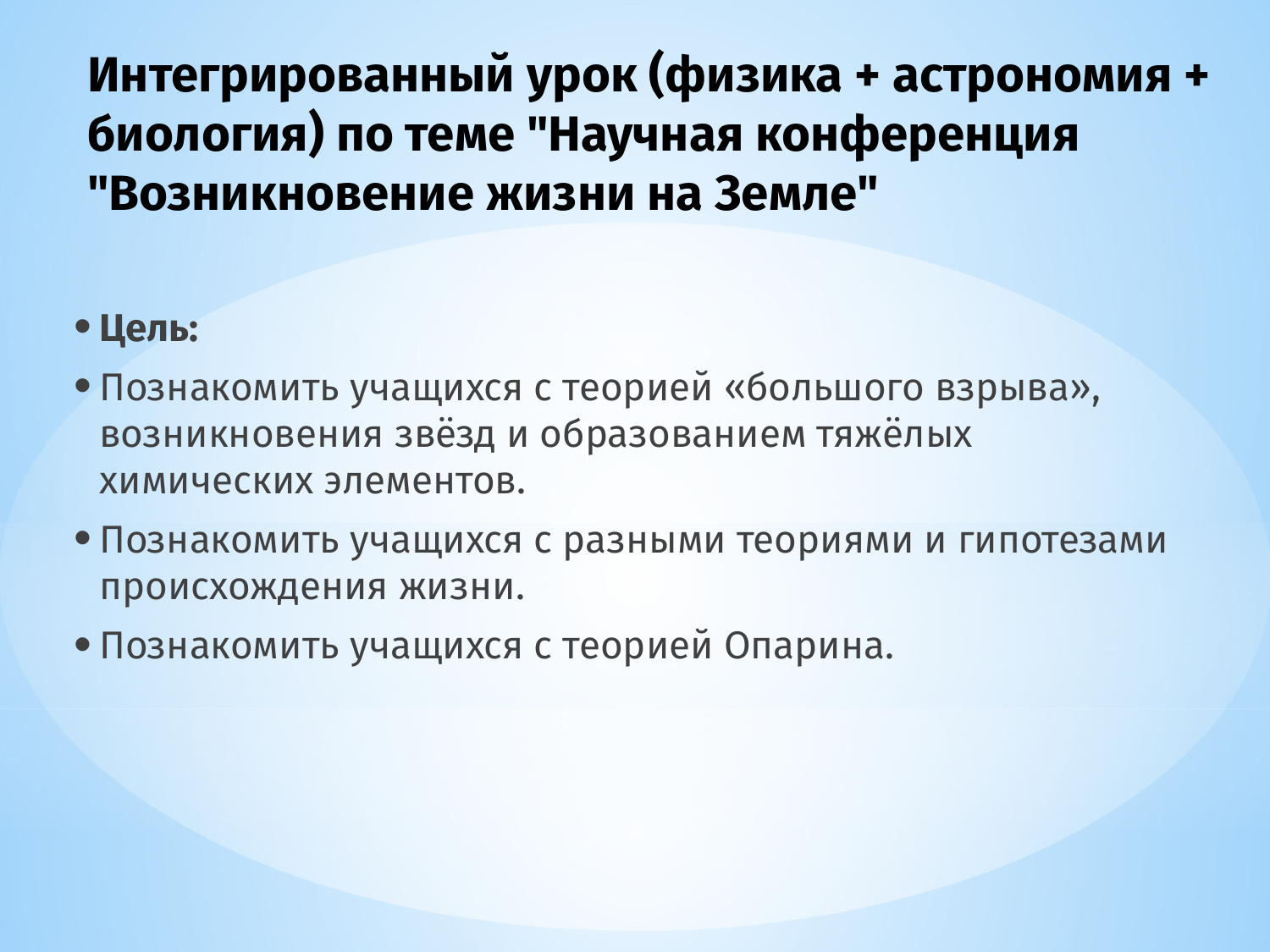

# Интегрированный урок (физика + астрономия + биология) по теме "Научная конференция "Возникновение жизни на Земле"
Цель:
Познакомить учащихся с теорией «большого взрыва», возникновения звёзд и образованием тяжёлых химических элементов.
Познакомить учащихся с разными теориями и гипотезами происхождения жизни.
Познакомить учащихся с теорией Опарина.